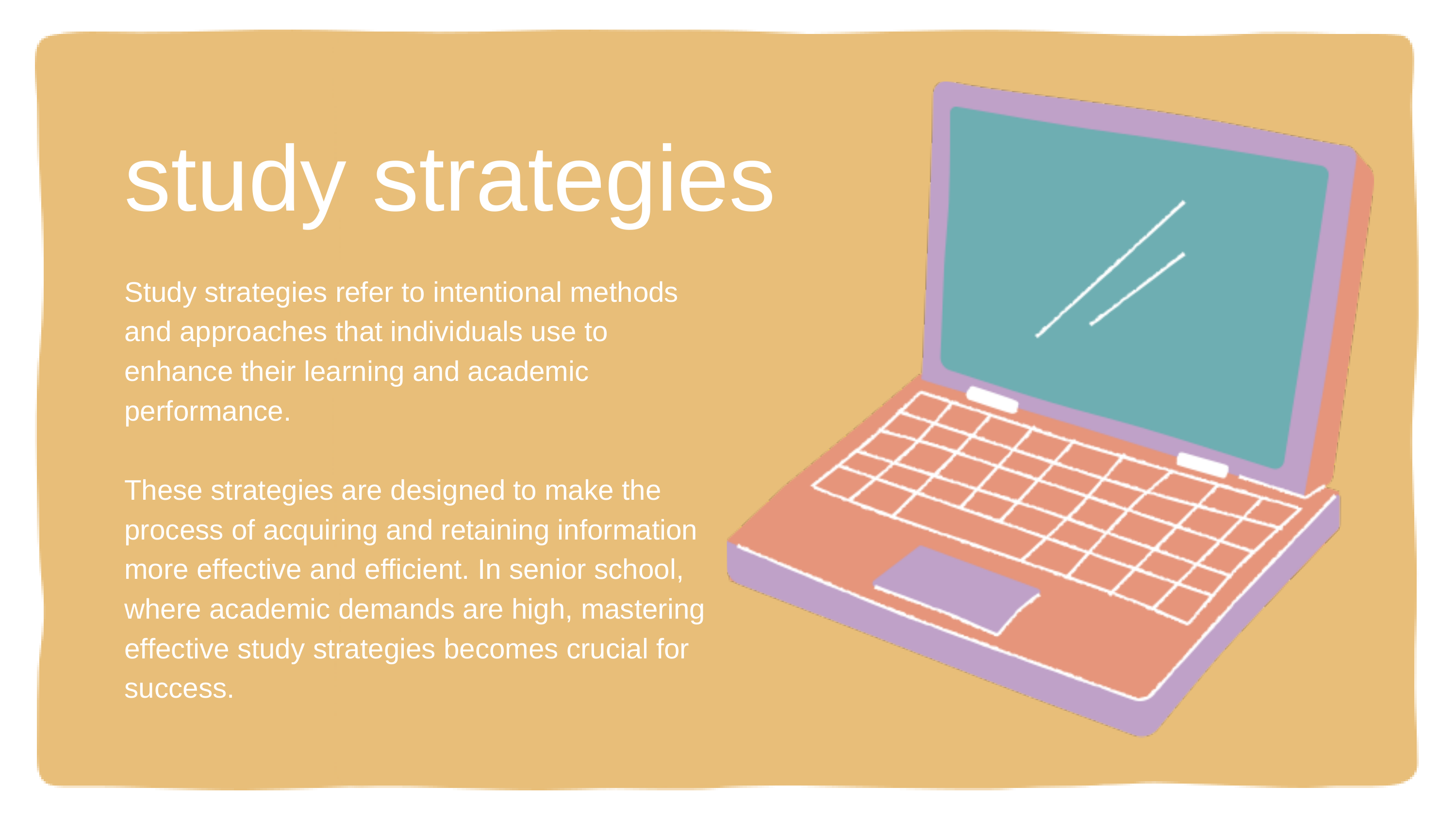

study strategies
Study strategies refer to intentional methods and approaches that individuals use to enhance their learning and academic performance.

These strategies are designed to make the process of acquiring and retaining information more effective and efficient. In senior school, where academic demands are high, mastering effective study strategies becomes crucial for success.